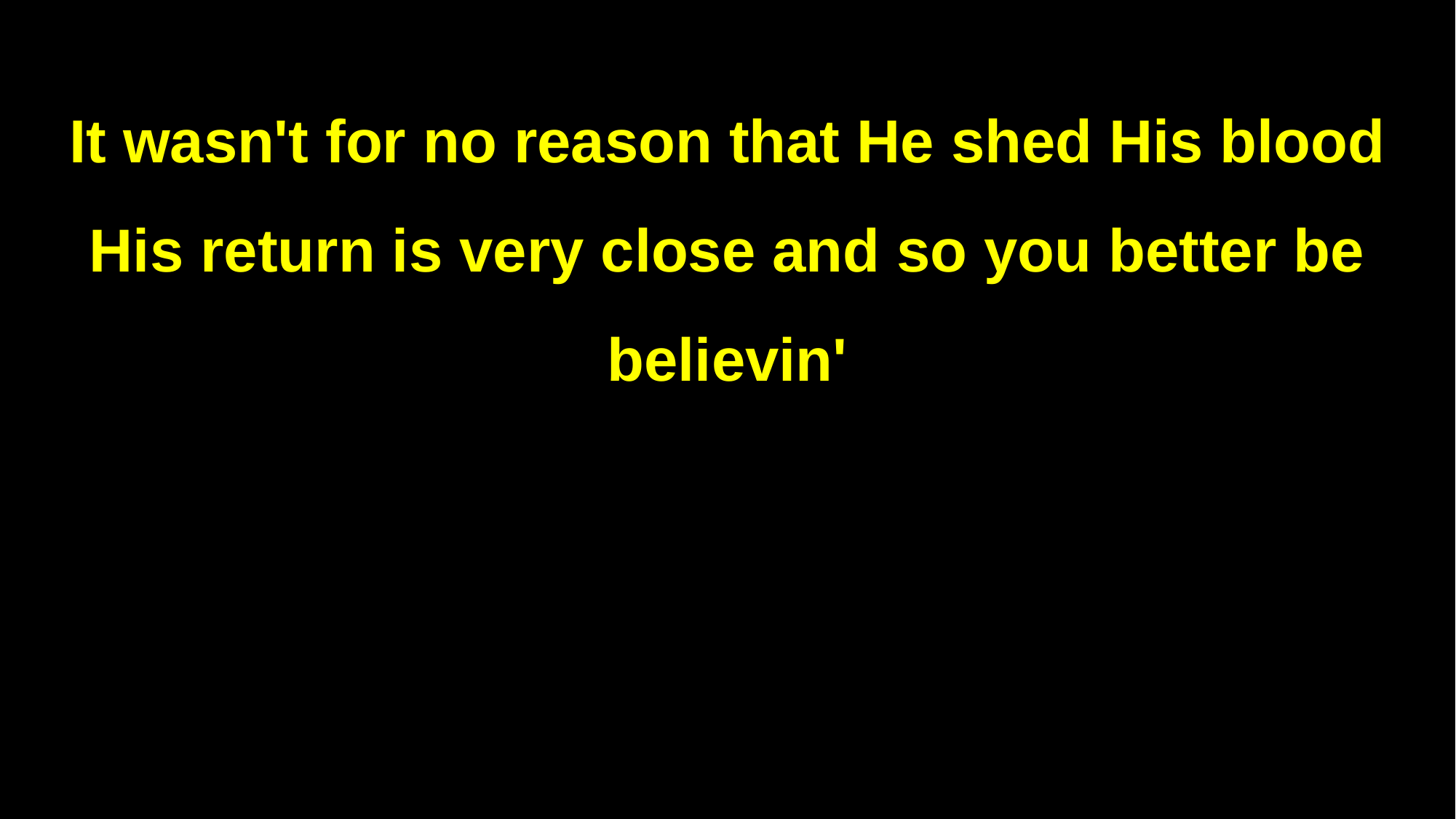

It wasn't for no reason that He shed His blood
His return is very close and so you better be believin'